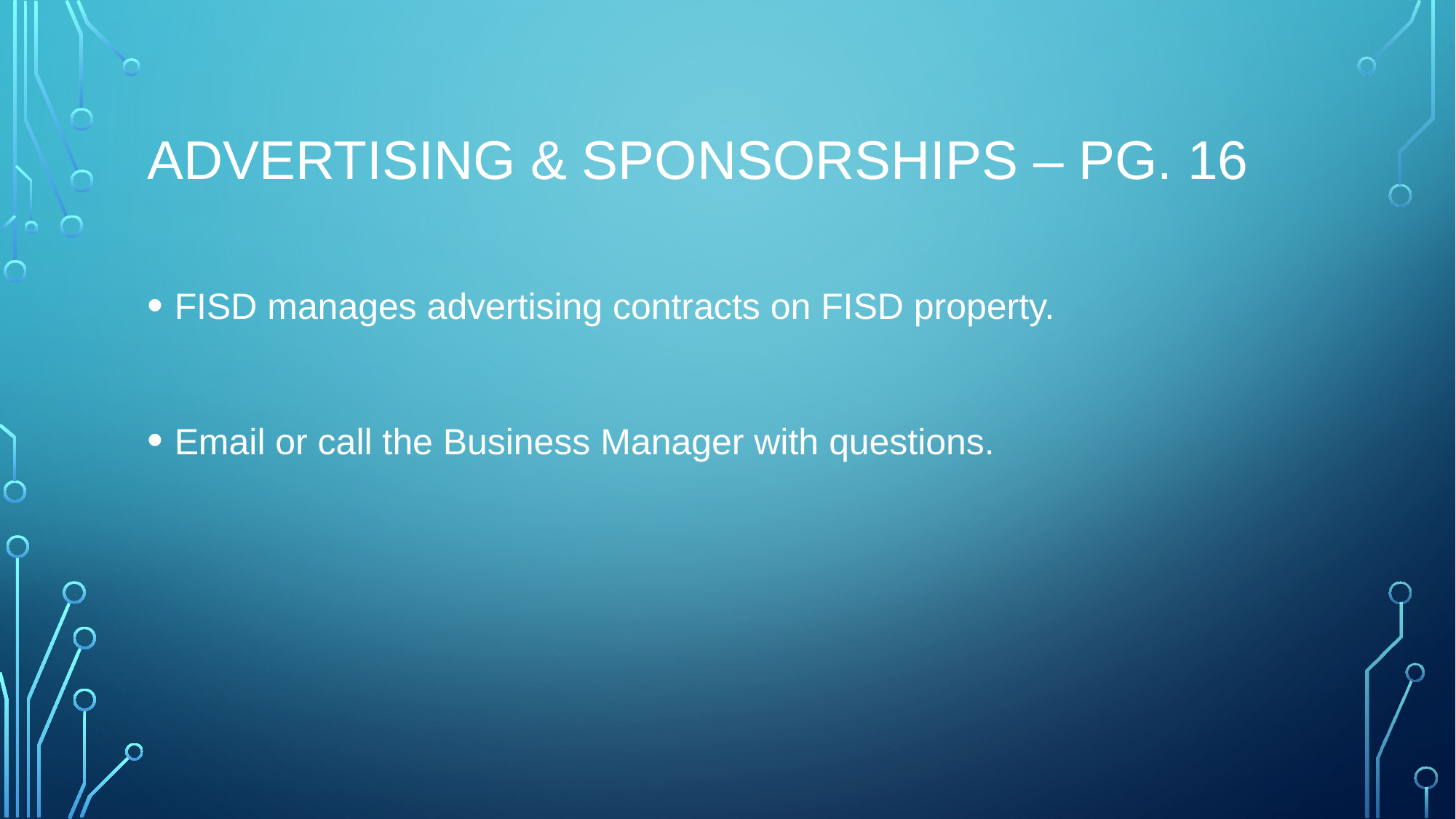

# Advertising & Sponsorships – pg. 16
FISD manages advertising contracts on FISD property.

Email or call the Business Manager with questions.